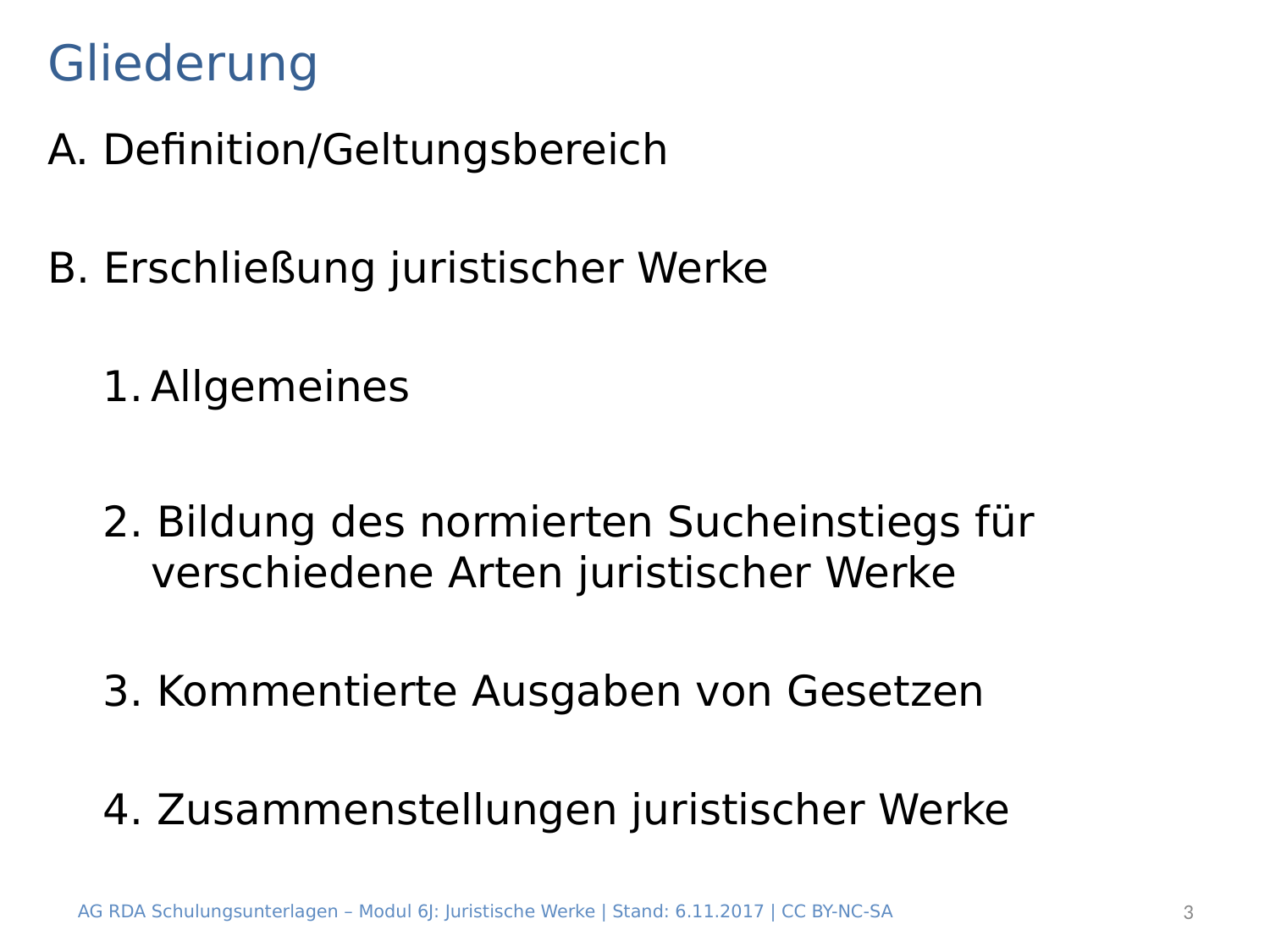

# Gliederung
A. Definition/Geltungsbereich

B. Erschließung juristischer Werke

Allgemeines

2. Bildung des normierten Sucheinstiegs für verschiedene Arten juristischer Werke

3. Kommentierte Ausgaben von Gesetzen

4. Zusammenstellungen juristischer Werke

AG RDA Schulungsunterlagen – Modul 6J: Juristische Werke | Stand: 6.11.2017 | CC BY-NC-SA
3